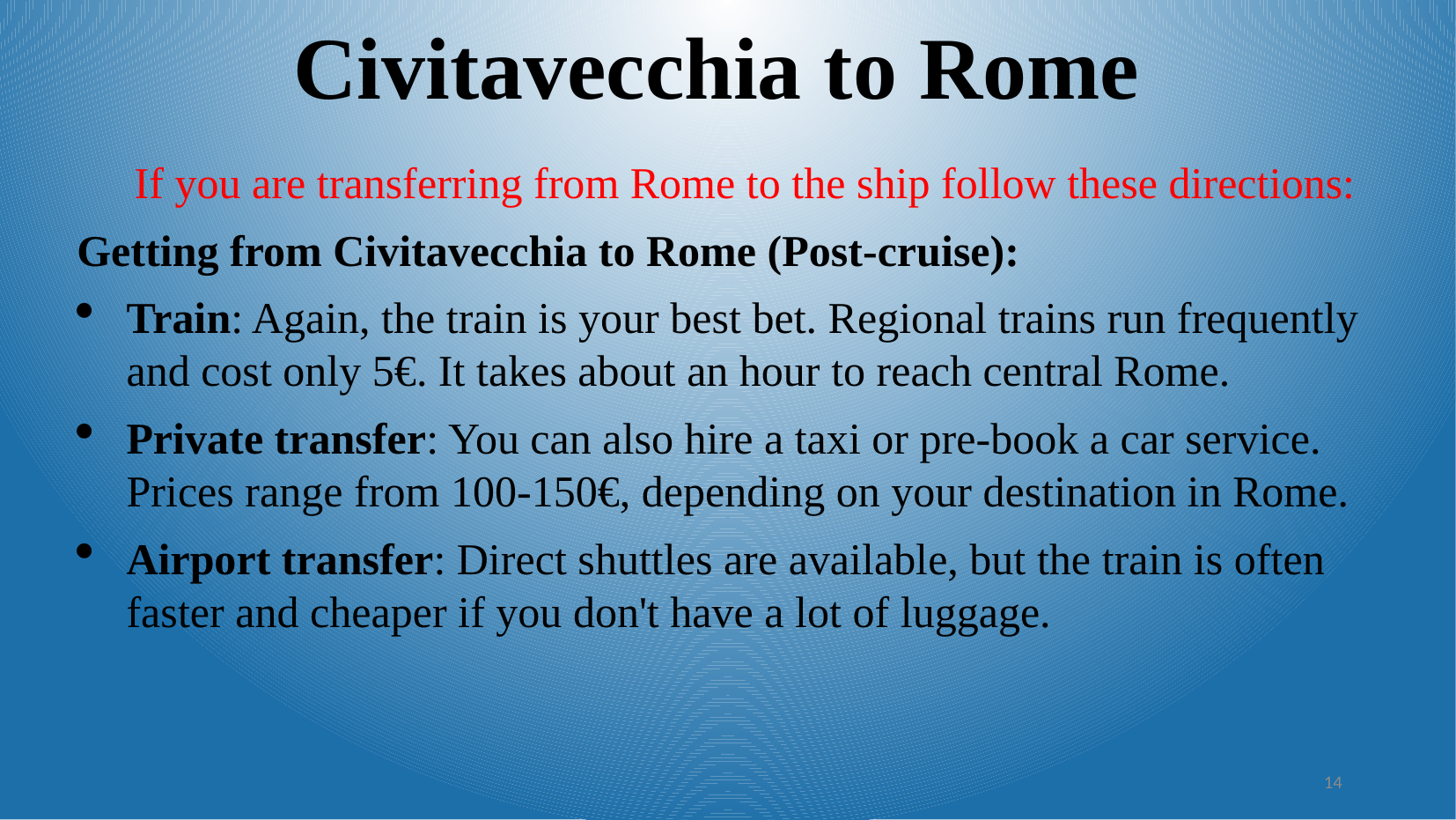

Civitavecchia to Rome
If you are transferring from Rome to the ship follow these directions:
Getting from Civitavecchia to Rome (Post-cruise):
Train: Again, the train is your best bet. Regional trains run frequently and cost only 5€. It takes about an hour to reach central Rome.
Private transfer: You can also hire a taxi or pre-book a car service. Prices range from 100-150€, depending on your destination in Rome.
Airport transfer: Direct shuttles are available, but the train is often faster and cheaper if you don't have a lot of luggage.

14